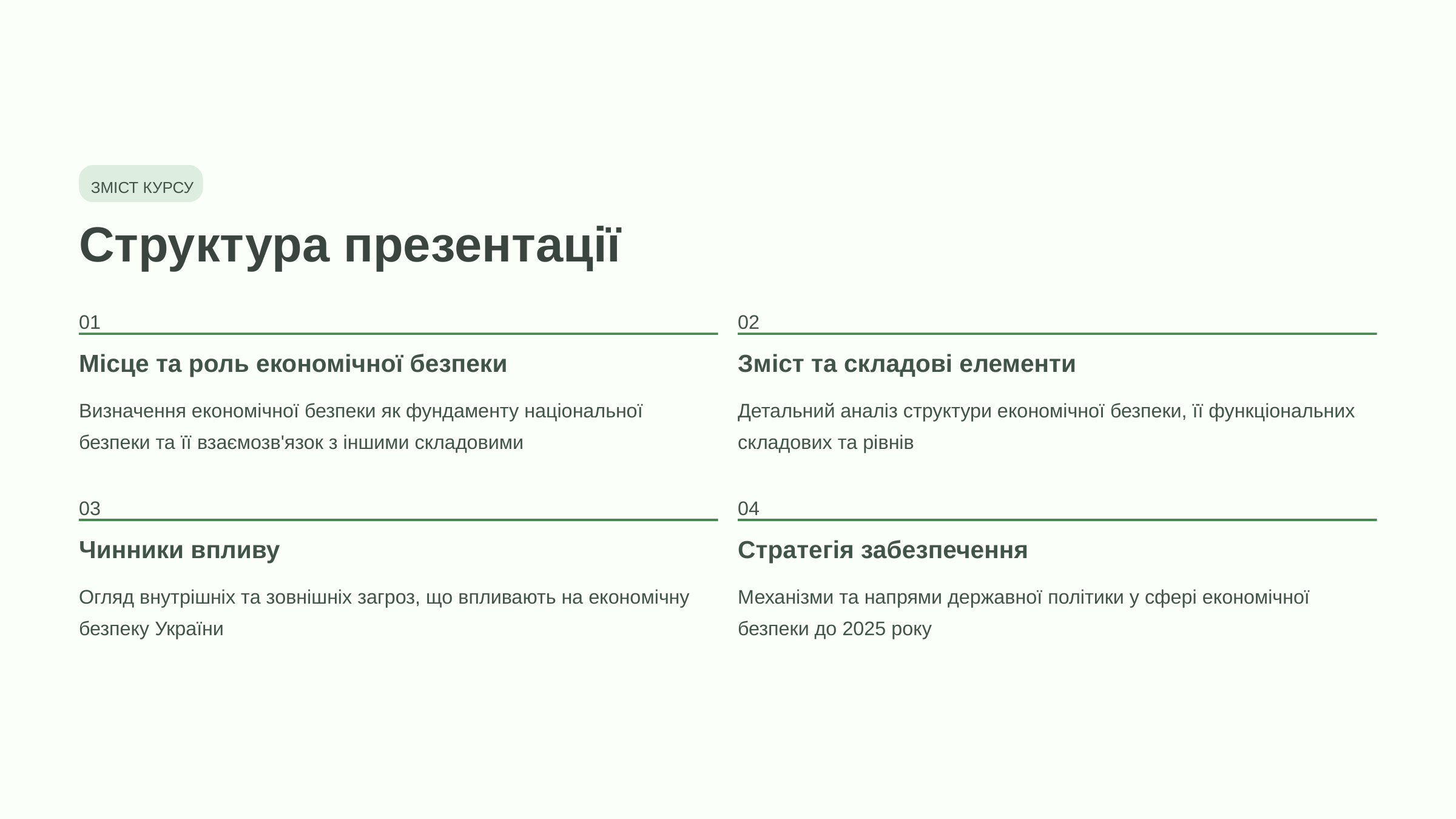

ЗМІСТ КУРСУ
Структура презентації
01
02

Місце та роль економічної безпеки
Зміст та складові елементи
Визначення економічної безпеки як фундаменту національної безпеки та її взаємозв'язок з іншими складовими
Детальний аналіз структури економічної безпеки, її функціональних складових та рівнів
03
04

Чинники впливу
Стратегія забезпечення
Огляд внутрішніх та зовнішніх загроз, що впливають на економічну безпеку України
Механізми та напрями державної політики у сфері економічної безпеки до 2025 року